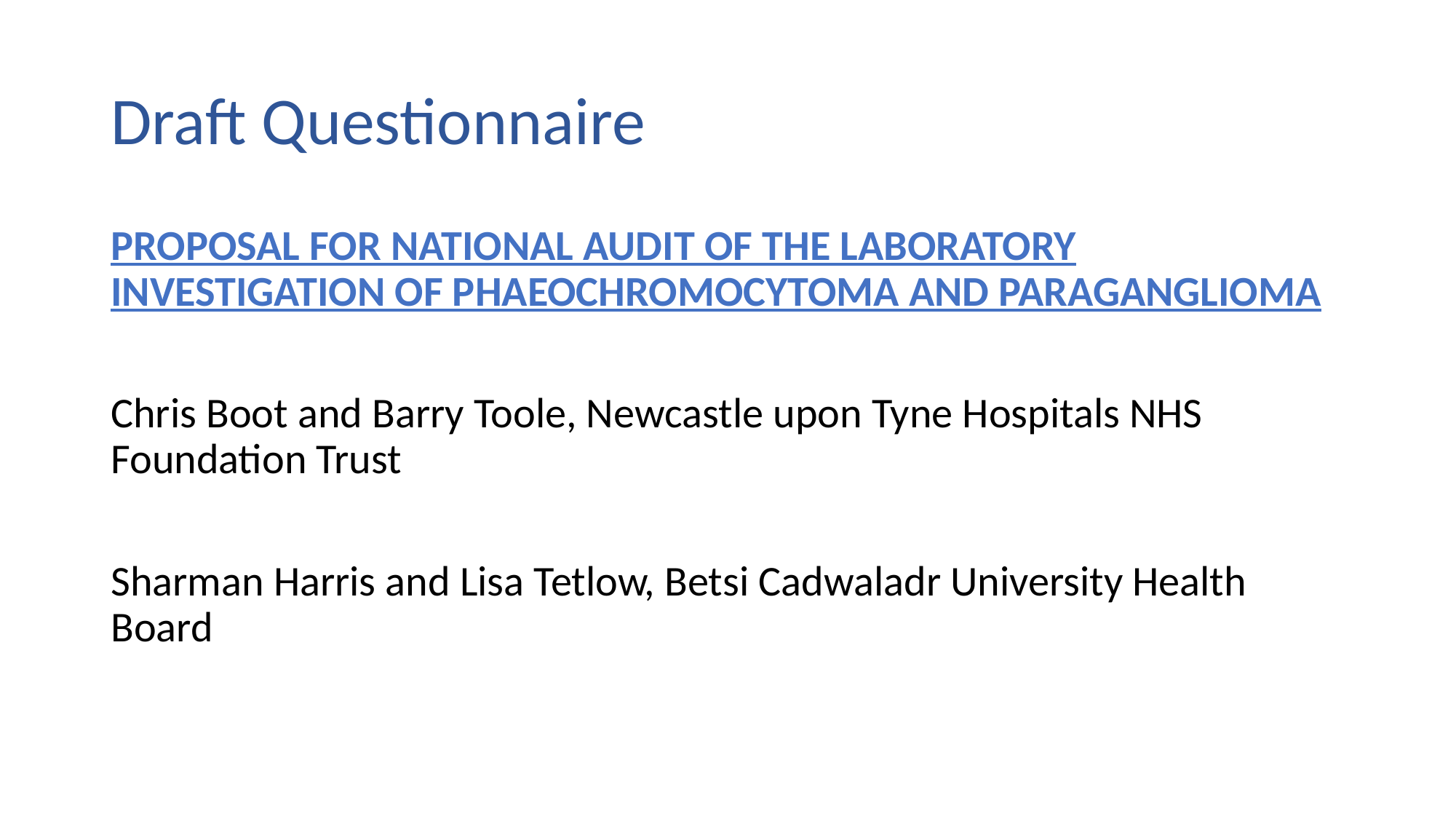

# Draft Questionnaire
PROPOSAL FOR NATIONAL AUDIT OF THE LABORATORY INVESTIGATION OF PHAEOCHROMOCYTOMA AND PARAGANGLIOMA

Chris Boot and Barry Toole, Newcastle upon Tyne Hospitals NHS Foundation Trust

Sharman Harris and Lisa Tetlow, Betsi Cadwaladr University Health Board